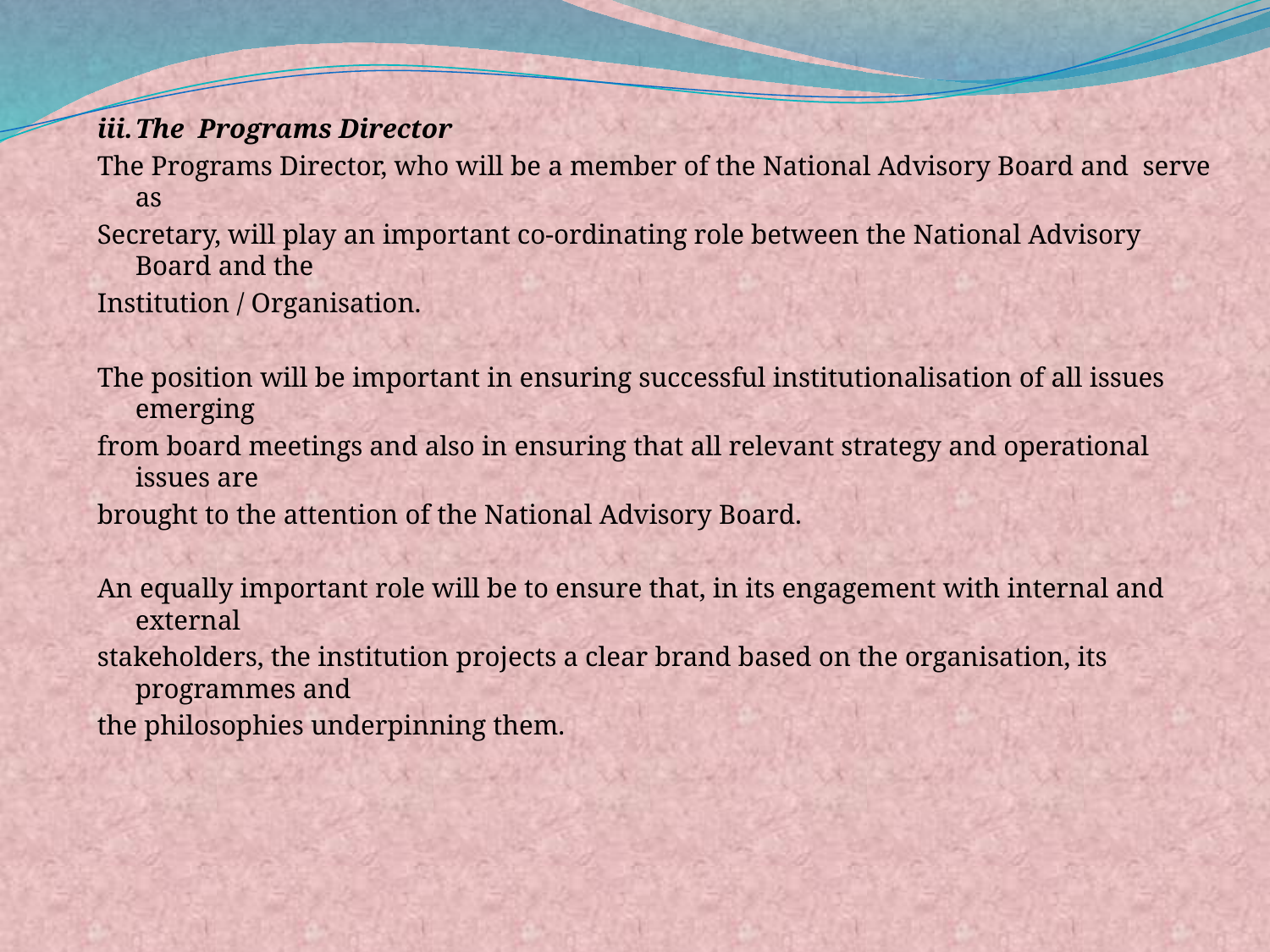

iii.	The  Programs Director
The Programs Director, who will be a member of the National Advisory Board and  serve as
Secretary, will play an important co-ordinating role between the National Advisory Board and the
Institution / Organisation.

The position will be important in ensuring successful institutionalisation of all issues emerging
from board meetings and also in ensuring that all relevant strategy and operational issues are
brought to the attention of the National Advisory Board.

An equally important role will be to ensure that, in its engagement with internal and external
stakeholders, the institution projects a clear brand based on the organisation, its programmes and
the philosophies underpinning them.